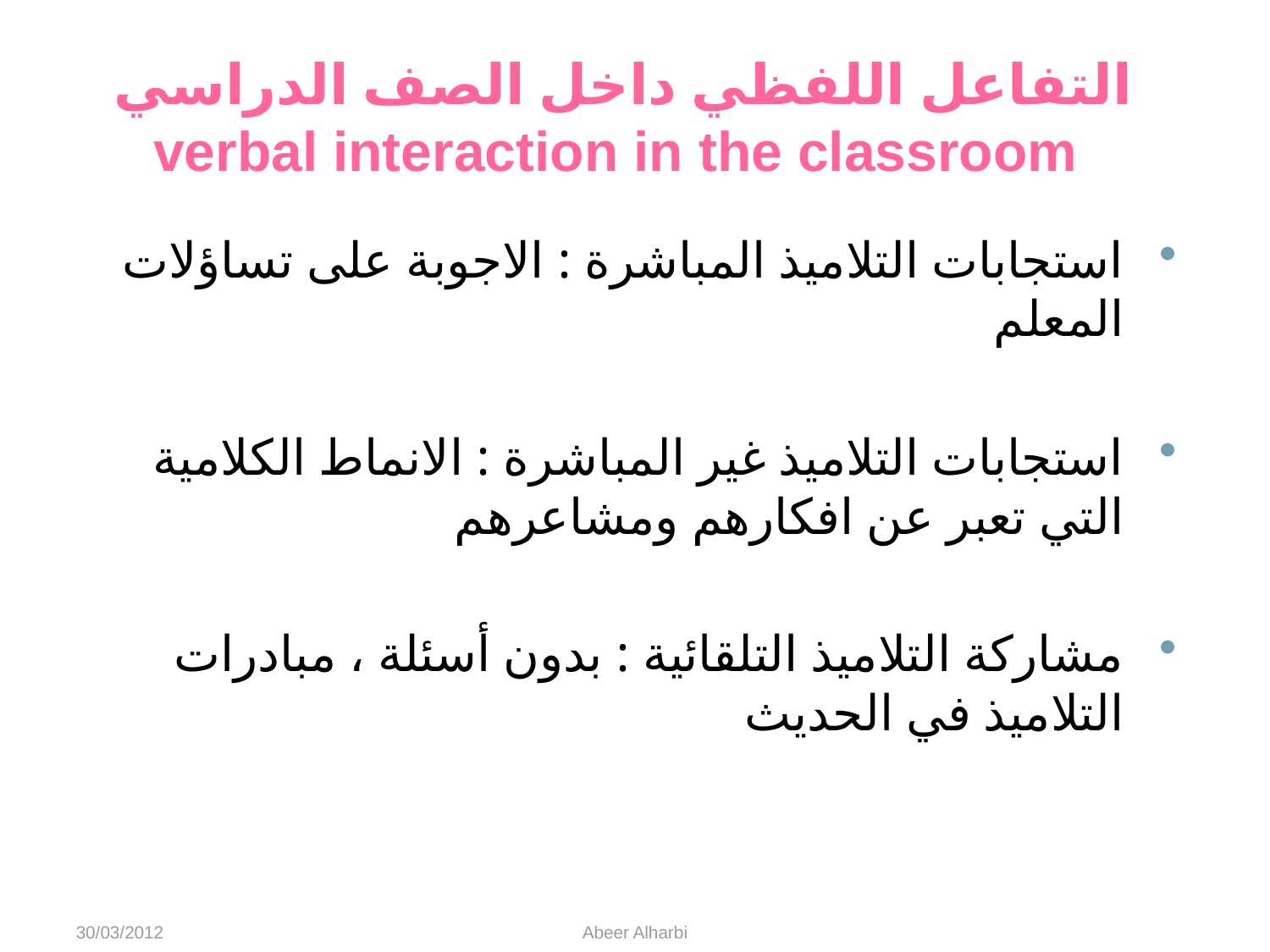

# التفاعل اللفظي داخل الصف الدراسي verbal interaction in the classroom
استجابات التلاميذ المباشرة : الاجوبة على تساؤلات المعلم

استجابات التلاميذ غير المباشرة : الانماط الكلامية التي تعبر عن افكارهم ومشاعرهم

مشاركة التلاميذ التلقائية : بدون أسئلة ، مبادرات التلاميذ في الحديث
30/03/2012
Abeer Alharbi
20